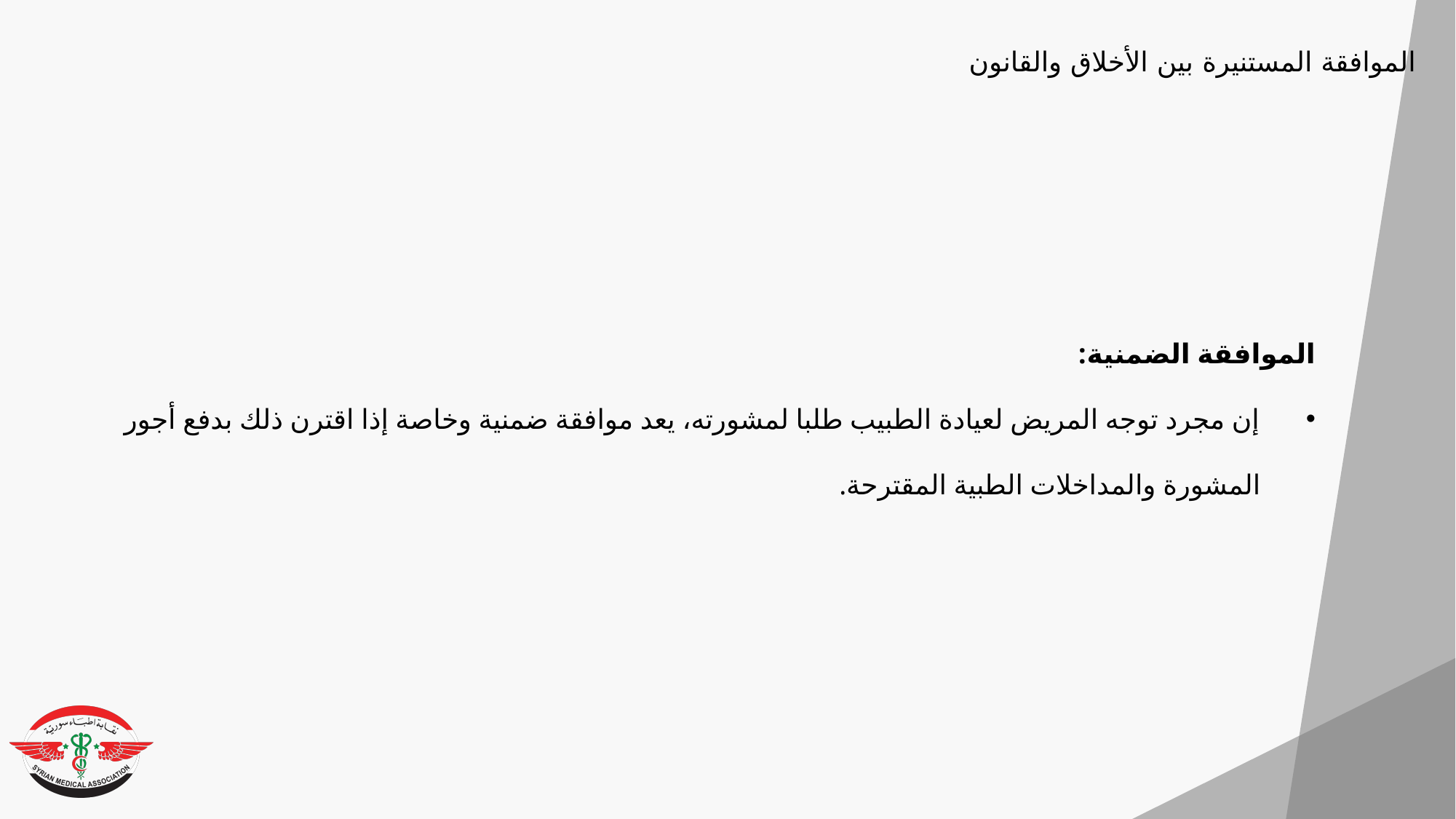

الموافقة المستنيرة بين الأخلاق والقانون
الموافقة الضمنية:
إن مجرد توجه المريض لعيادة الطبيب طلبا لمشورته، يعد موافقة ضمنية وخاصة إذا اقترن ذلك بدفع أجور المشورة والمداخلات الطبية المقترحة.